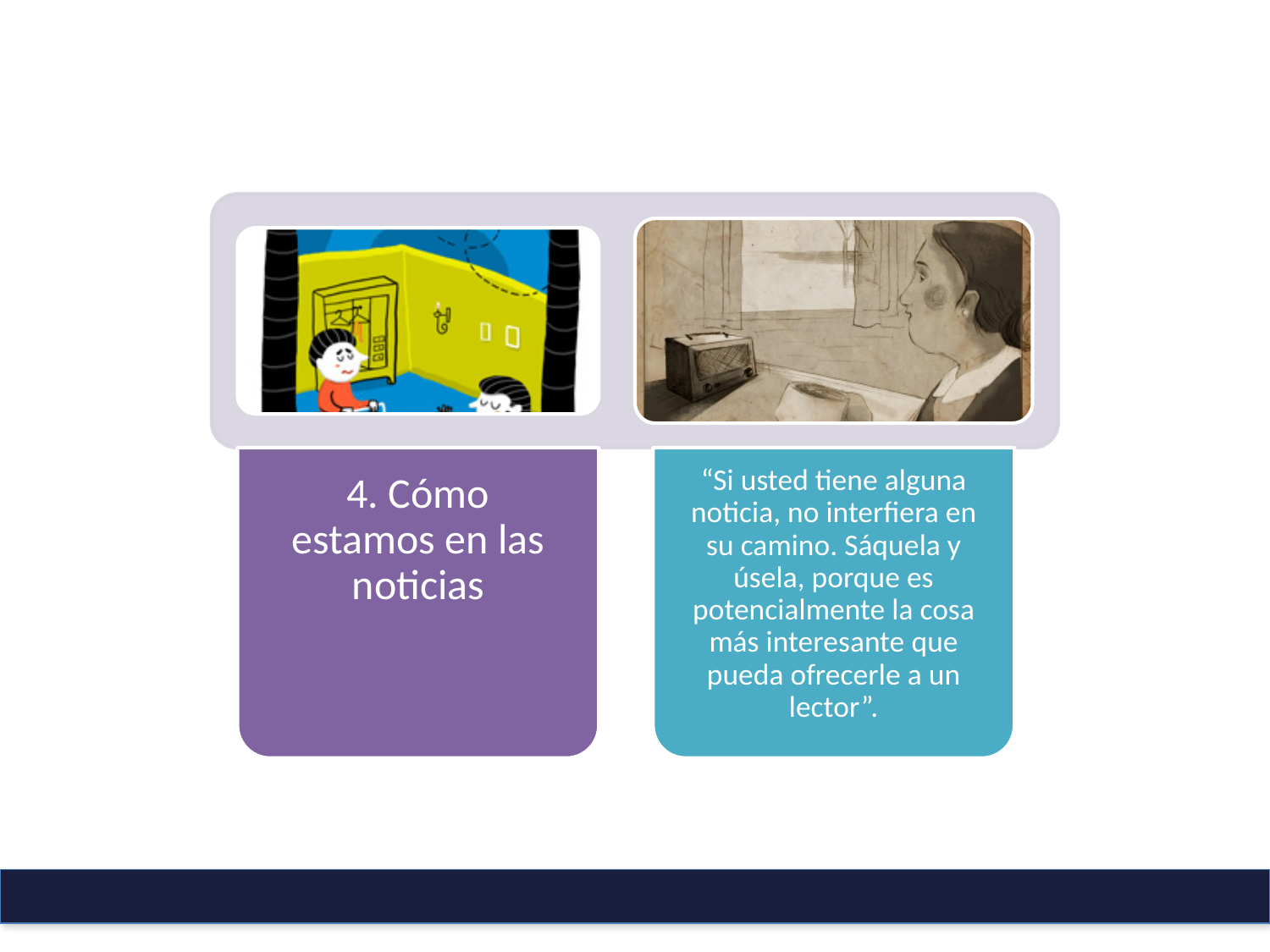

4. Cómo estamos en las noticias
“Si usted tiene alguna noticia, no interfiera en su camino. Sáquela y úsela, porque es potencialmente la cosa más interesante que pueda ofrecerle a un lector”.